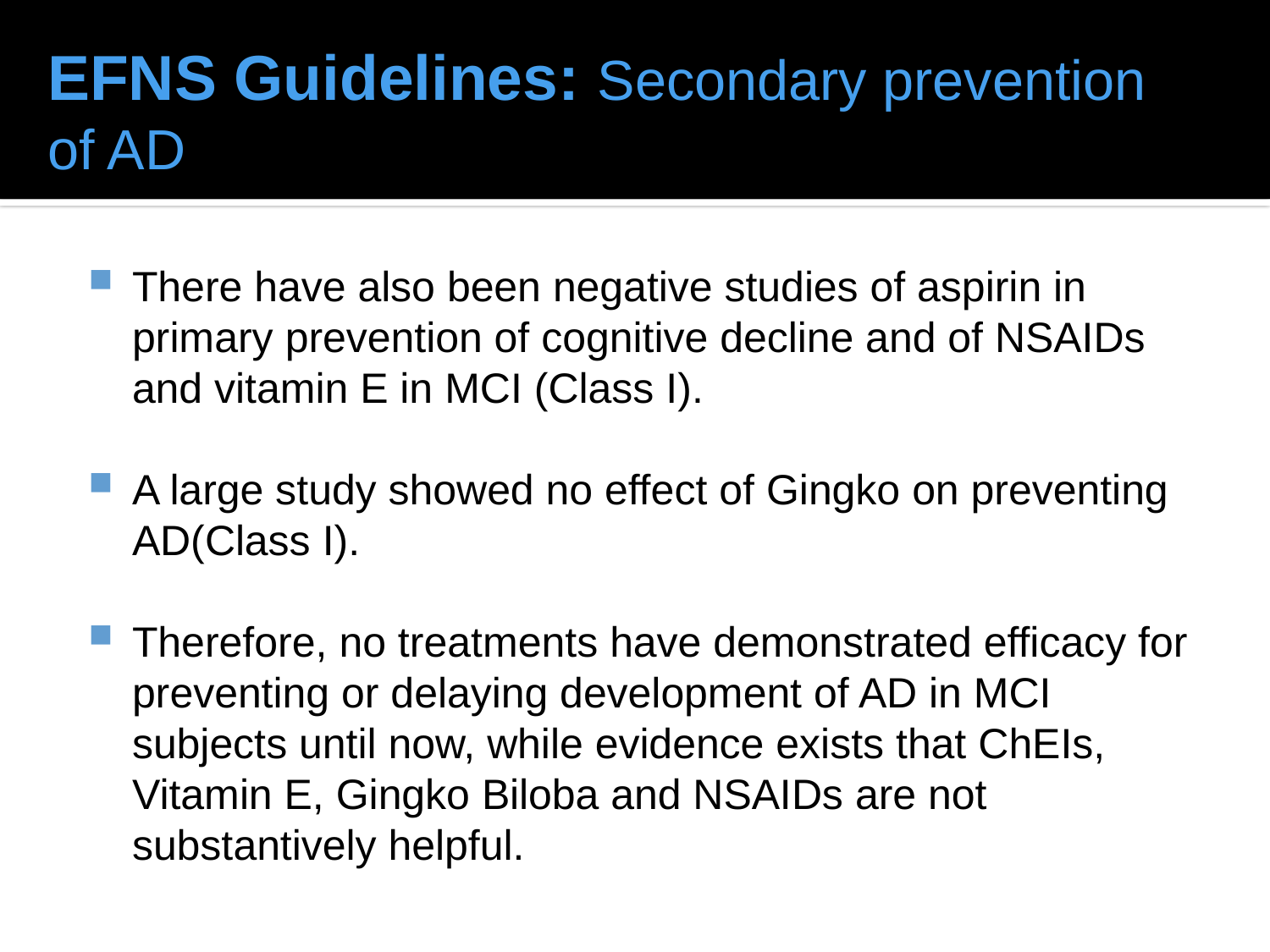

# EFNS Guidelines: Secondary prevention of AD
There have also been negative studies of aspirin in primary prevention of cognitive decline and of NSAIDs and vitamin E in MCI (Class I).

A large study showed no effect of Gingko on preventing AD(Class I).

Therefore, no treatments have demonstrated efficacy for preventing or delaying development of AD in MCI subjects until now, while evidence exists that ChEIs, Vitamin E, Gingko Biloba and NSAIDs are not substantively helpful.